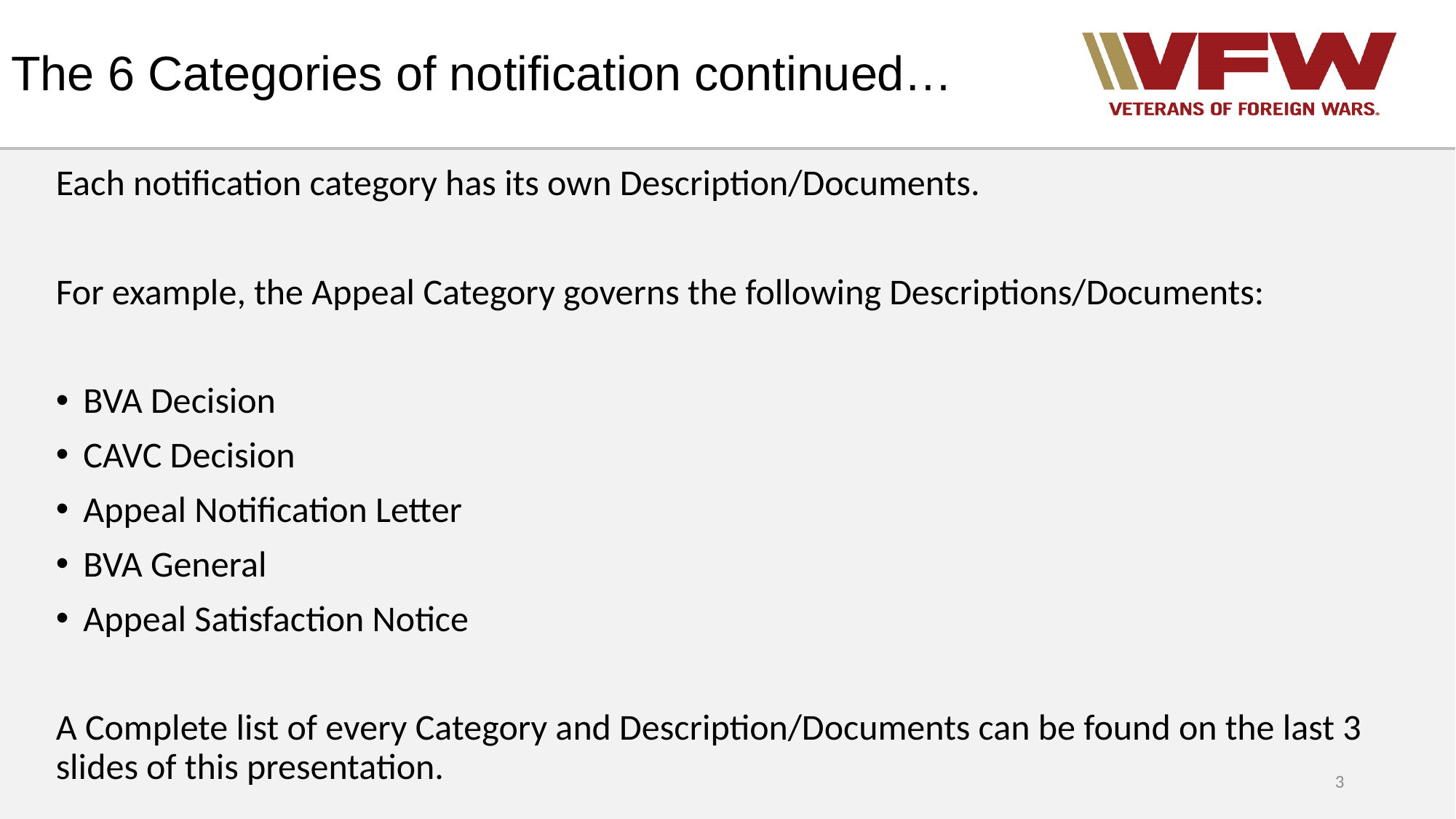

# The 6 Categories of notification continued…
Each notification category has its own Description/Documents.

For example, the Appeal Category governs the following Descriptions/Documents:

BVA Decision
CAVC Decision
Appeal Notification Letter
BVA General
Appeal Satisfaction Notice

A Complete list of every Category and Description/Documents can be found on the last 3 slides of this presentation.

3